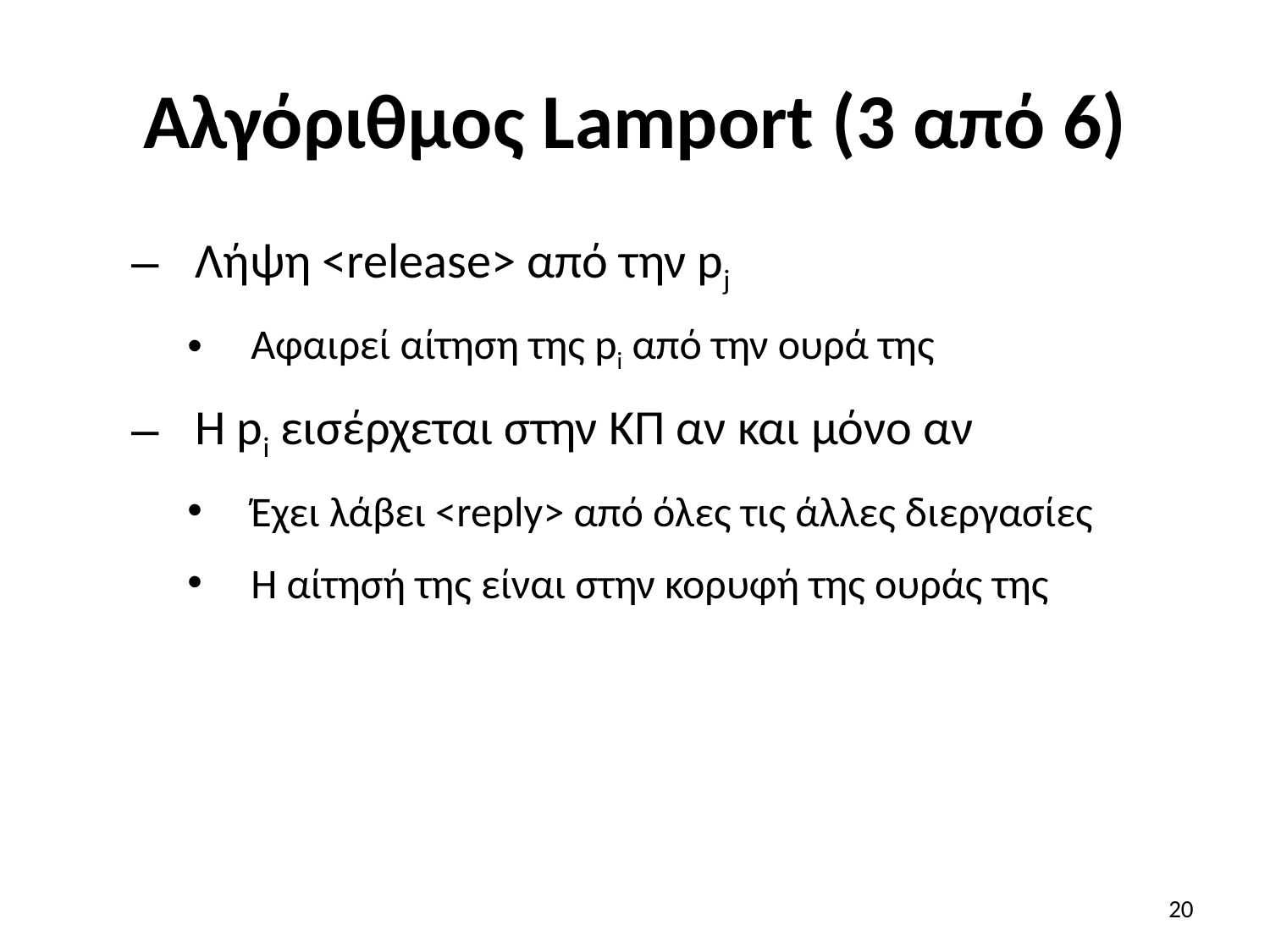

# Αλγόριθμος Lamport (3 από 6)
Λήψη <release> από την pj
Αφαιρεί αίτηση της pi από την ουρά της
Η pi εισέρχεται στην ΚΠ αν και μόνο αν
Έχει λάβει <reply> από όλες τις άλλες διεργασίες
Η αίτησή της είναι στην κορυφή της ουράς της

20